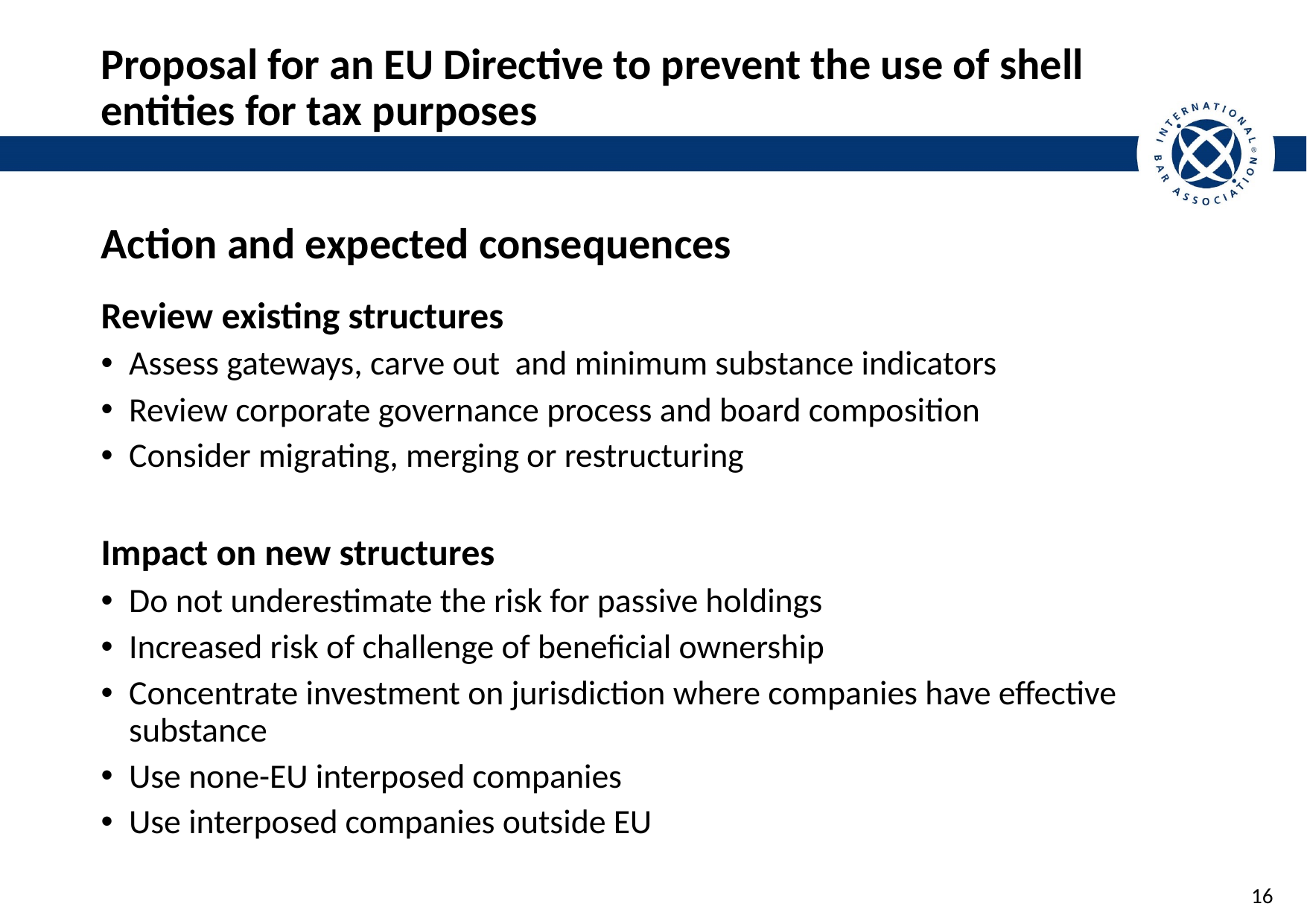

# Proposal for an EU Directive to prevent the use of shell entities for tax purposes
Action and expected consequences
Review existing structures
Assess gateways, carve out  and minimum substance indicators
Review corporate governance process and board composition
Consider migrating, merging or restructuring

Impact on new structures
Do not underestimate the risk for passive holdings
Increased risk of challenge of beneficial ownership
Concentrate investment on jurisdiction where companies have effective  substance
Use none-EU interposed companies
Use interposed companies outside EU
16